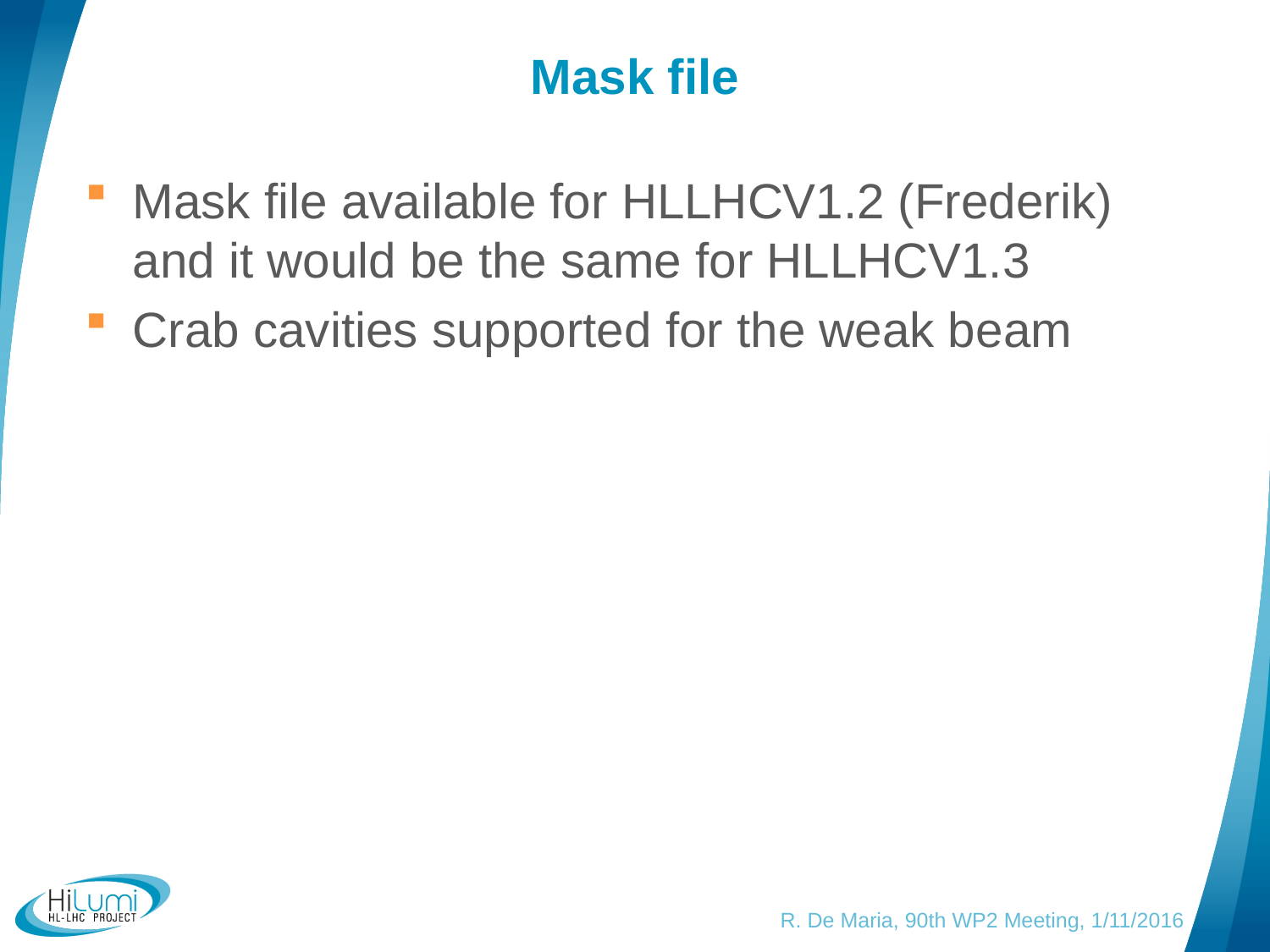

# Mask file
Mask file available for HLLHCV1.2 (Frederik) and it would be the same for HLLHCV1.3
Crab cavities supported for the weak beam

R. De Maria, 90th WP2 Meeting, 1/11/2016